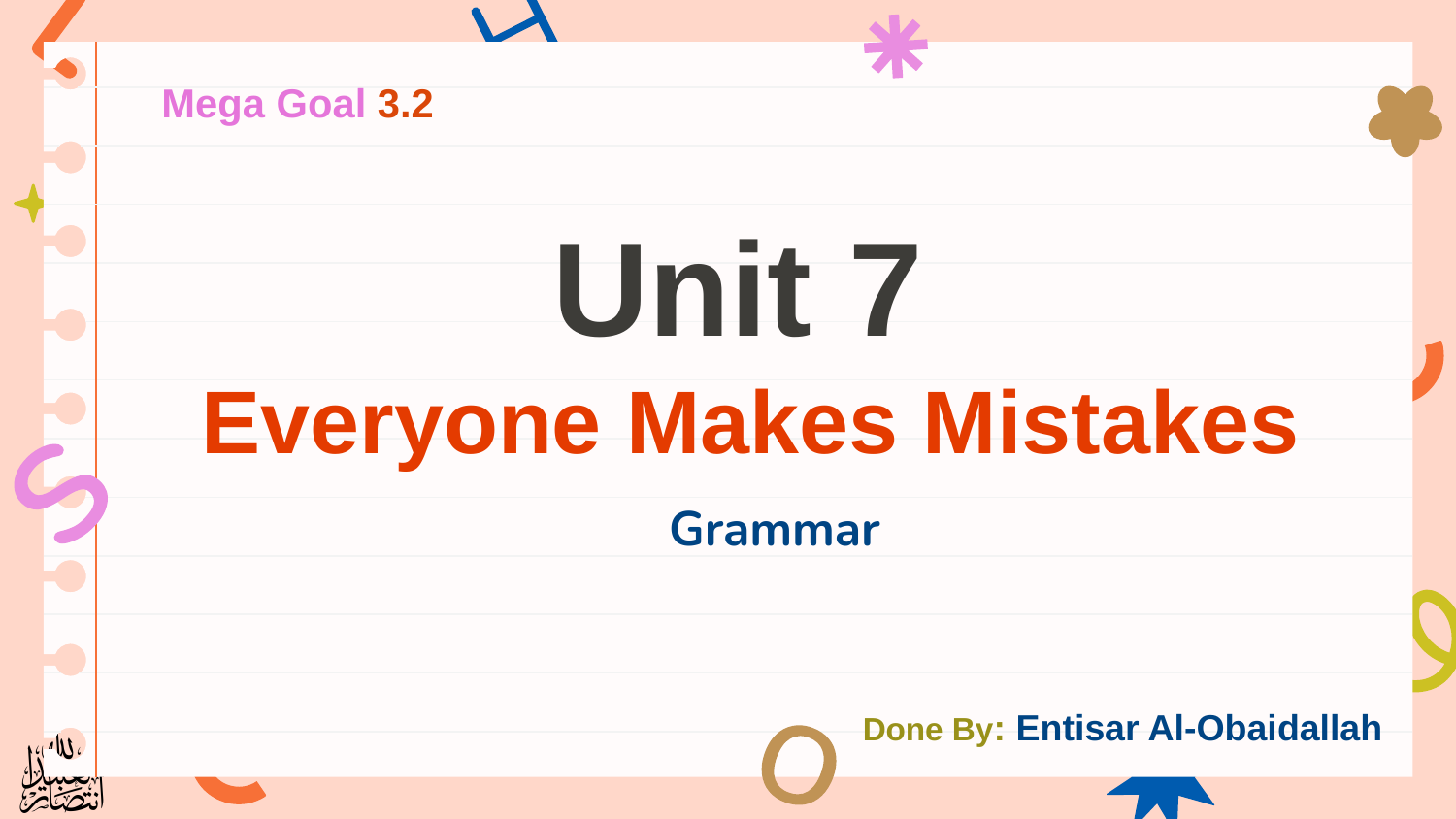

Mega Goal 3.2
# Unit 7 Everyone Makes Mistakes
Grammar
Done By: Entisar Al-Obaidallah